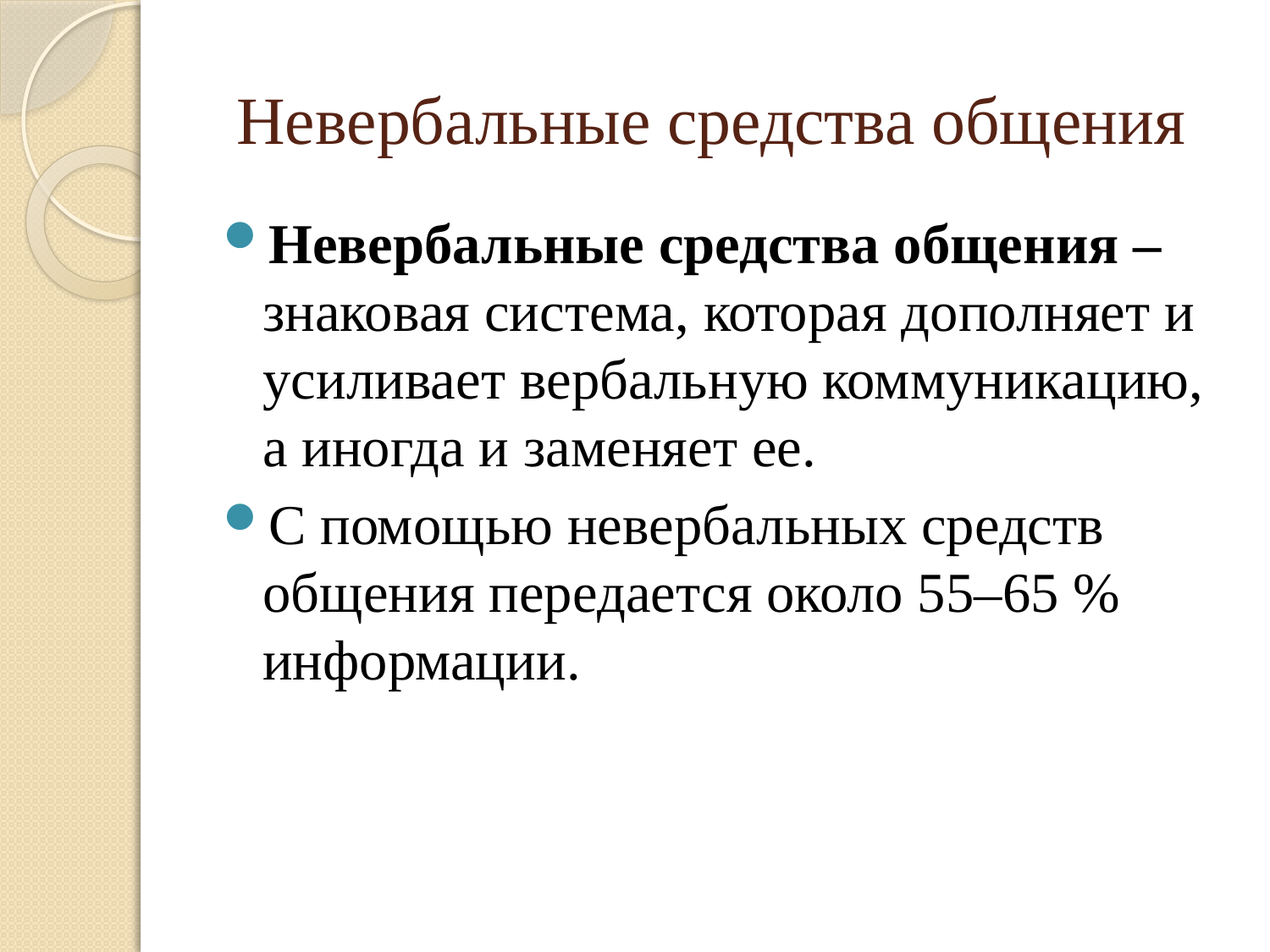

# Невербальные средства общения
Невербальные средства общения – знаковая система, которая дополняет и усиливает вербальную коммуникацию, а иногда и заменяет ее.
С помощью невербальных средств общения передается около 55–65 % информации.